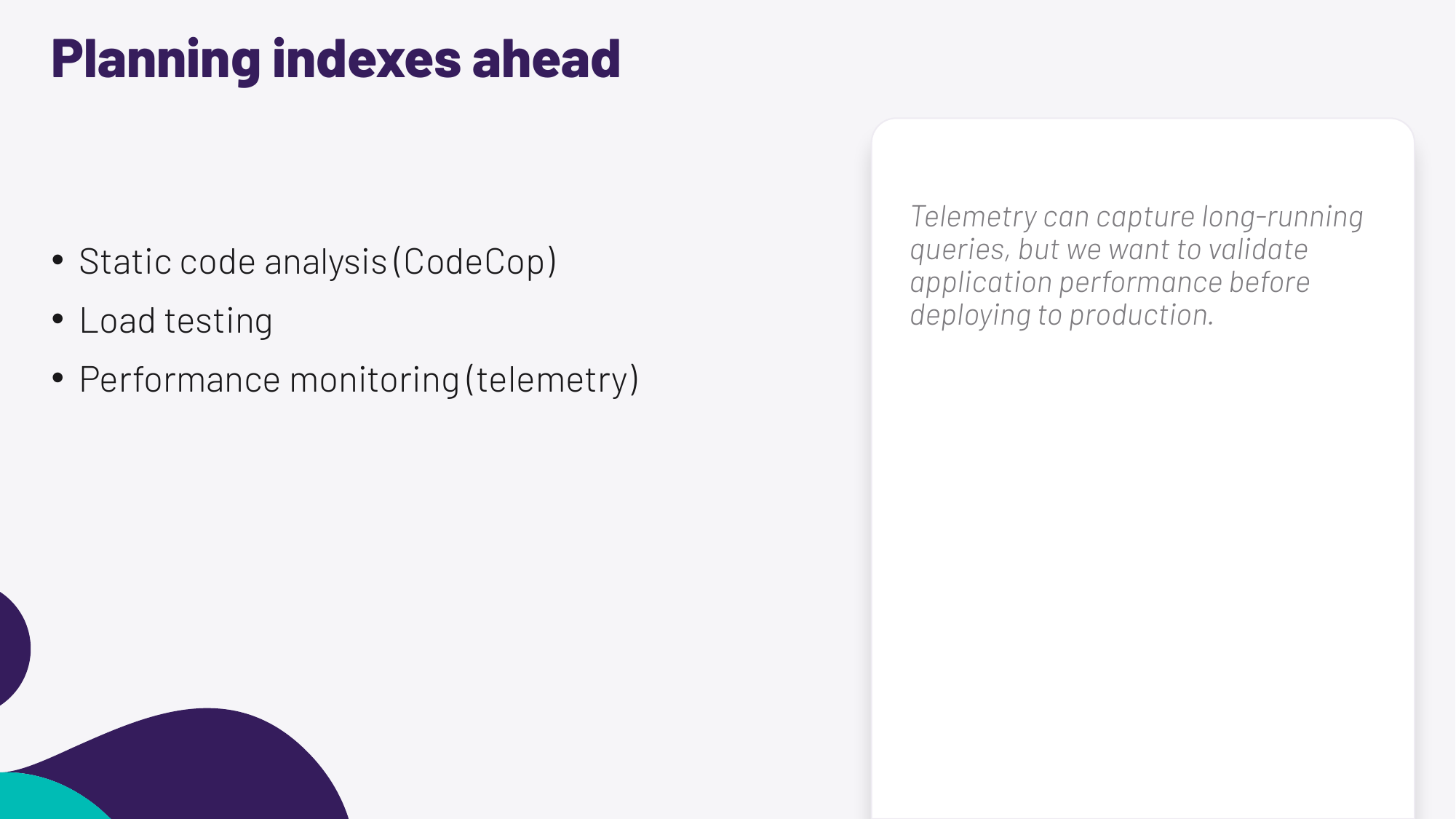

# Planning indexes ahead

Telemetry can capture long-running queries, but we want to validate application performance before deploying to production.

Static code analysis (CodeCop)
Load testing
Performance monitoring (telemetry)